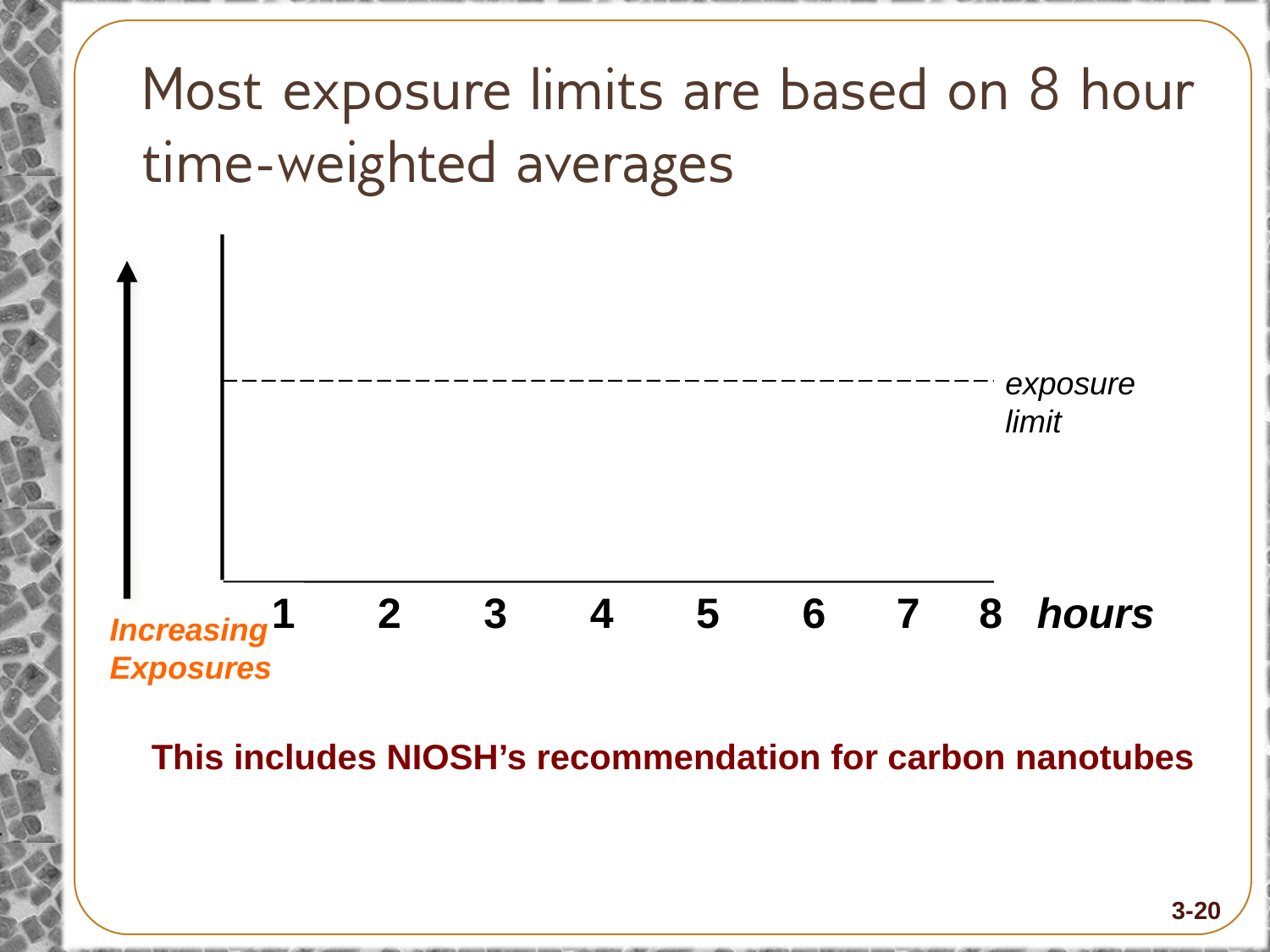

# Most exposure limits are based on 8 hour time-weighted averages

exposure
limit

1       2       3       4       5       6      7     8
hours

Increasing
Exposures
This includes NIOSH’s recommendation for carbon nanotubes
3-20